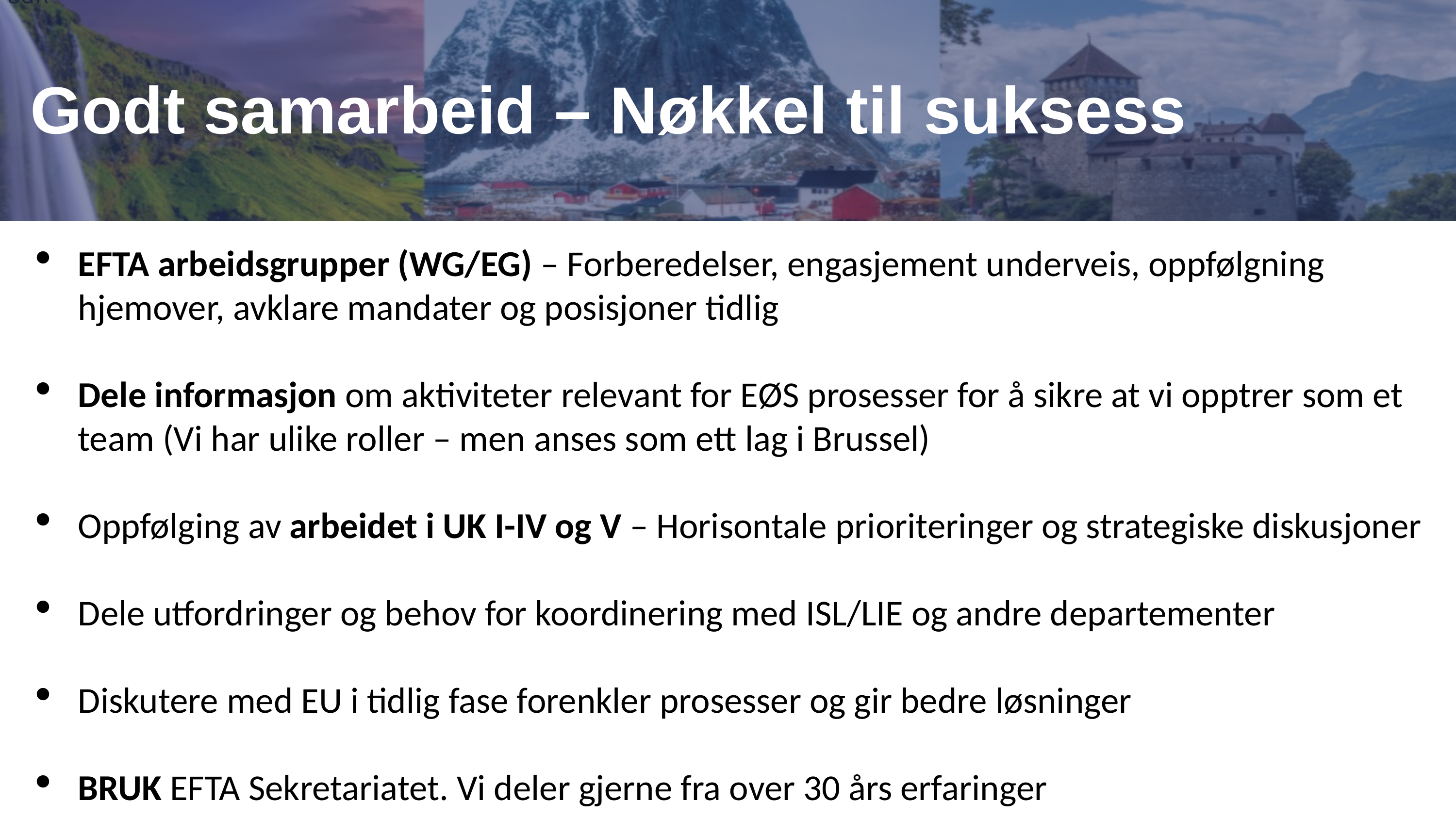

suk

Godt samarbeid – Nøkkel til suksess
EFTA arbeidsgrupper (WG/EG) – Forberedelser, engasjement underveis, oppfølgning hjemover, avklare mandater og posisjoner tidlig

Dele informasjon om aktiviteter relevant for EØS prosesser for å sikre at vi opptrer som et team (Vi har ulike roller – men anses som ett lag i Brussel)

Oppfølging av arbeidet i UK I-IV og V – Horisontale prioriteringer og strategiske diskusjoner

Dele utfordringer og behov for koordinering med ISL/LIE og andre departementer

Diskutere med EU i tidlig fase forenkler prosesser og gir bedre løsninger

BRUK EFTA Sekretariatet. Vi deler gjerne fra over 30 års erfaringer